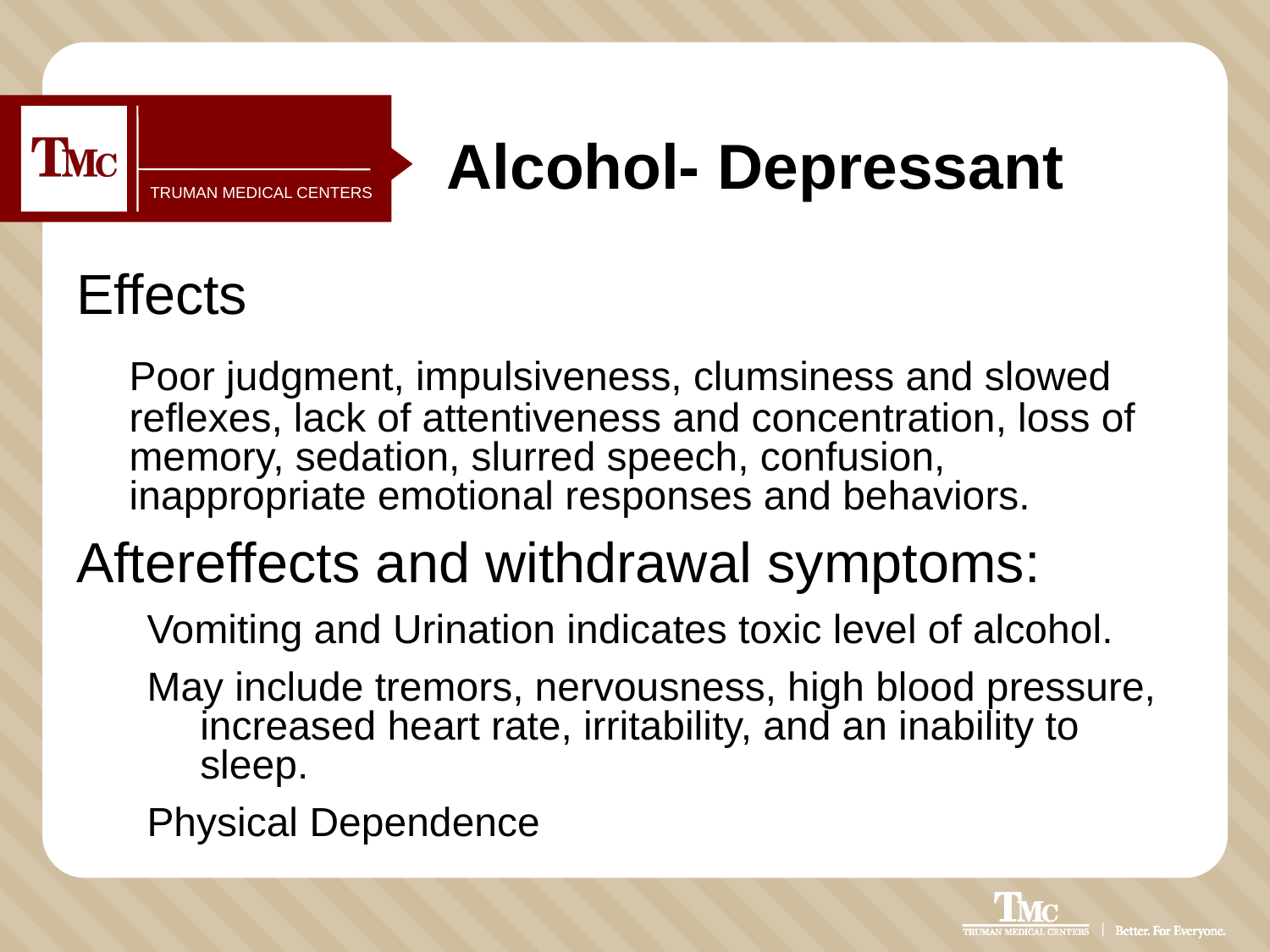

# Alcohol- Depressant
Effects
	Poor judgment, impulsiveness, clumsiness and slowed reflexes, lack of attentiveness and concentration, loss of memory, sedation, slurred speech, confusion, inappropriate emotional responses and behaviors.
Aftereffects and withdrawal symptoms:
Vomiting and Urination indicates toxic level of alcohol.
May include tremors, nervousness, high blood pressure, increased heart rate, irritability, and an inability to sleep.
Physical Dependence